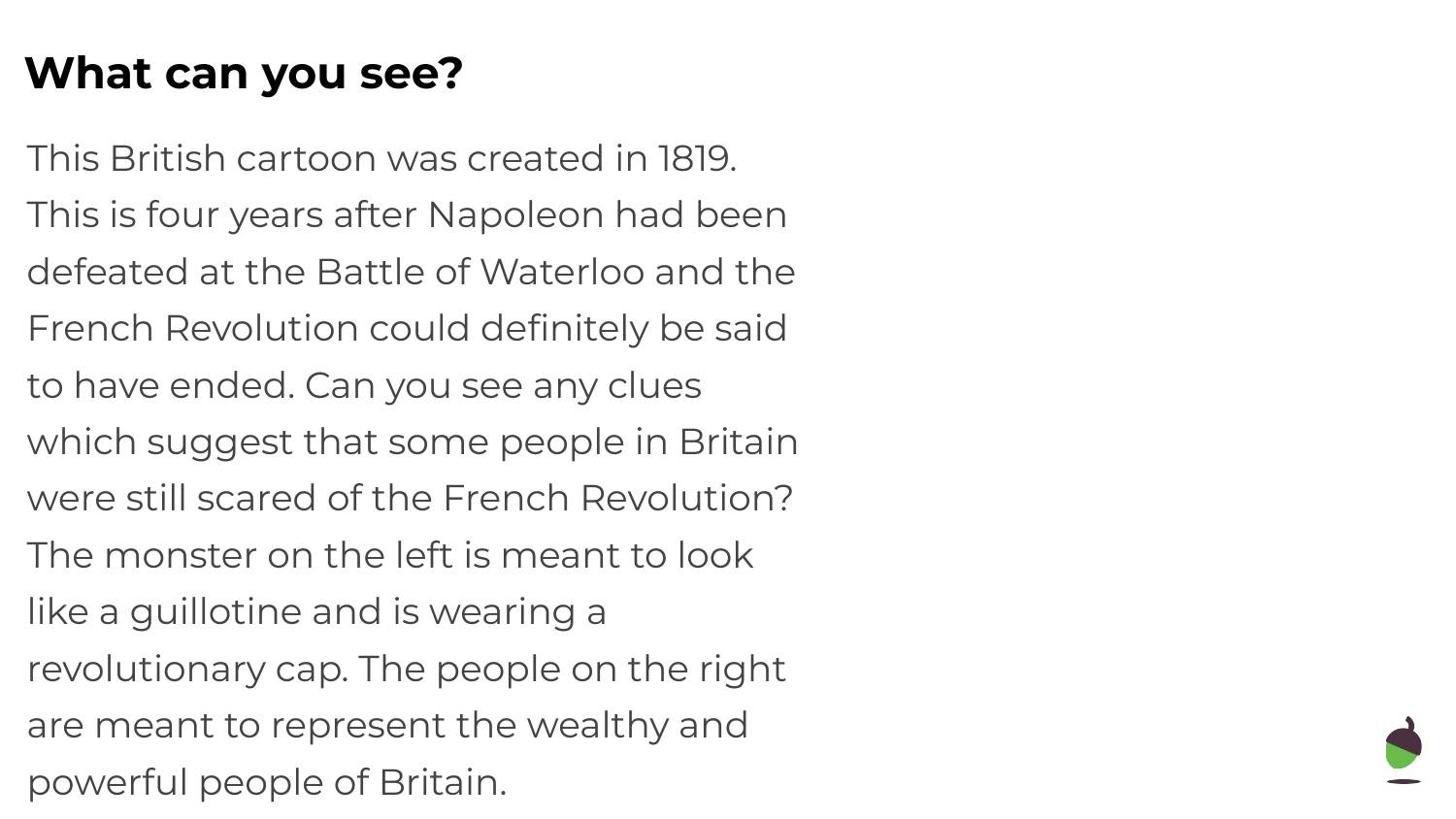

What can you see?
This British cartoon was created in 1819. This is four years after Napoleon had been defeated at the Battle of Waterloo and the French Revolution could definitely be said to have ended. Can you see any clues which suggest that some people in Britain were still scared of the French Revolution? The monster on the left is meant to look like a guillotine and is wearing a revolutionary cap. The people on the right are meant to represent the wealthy and powerful people of Britain.